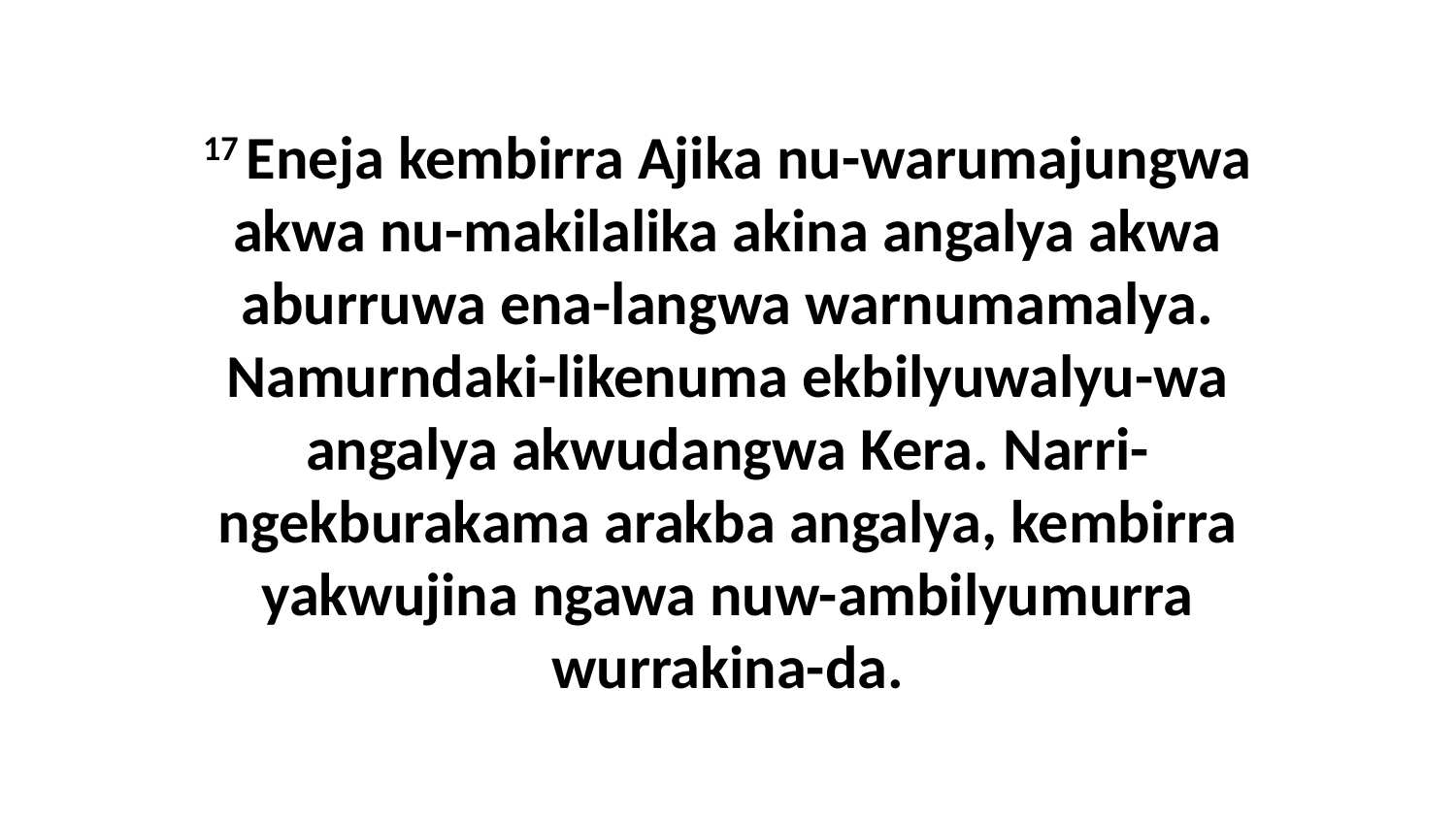

17 Eneja kembirra Ajika nu-warumajungwa akwa nu-makilalika akina angalya akwa aburruwa ena-langwa warnumamalya. Namurndaki-likenuma ekbilyuwalyu-wa angalya akwudangwa Kera. Narri-ngekburakama arakba angalya, kembirra yakwujina ngawa nuw-ambilyumurra wurrakina-da.